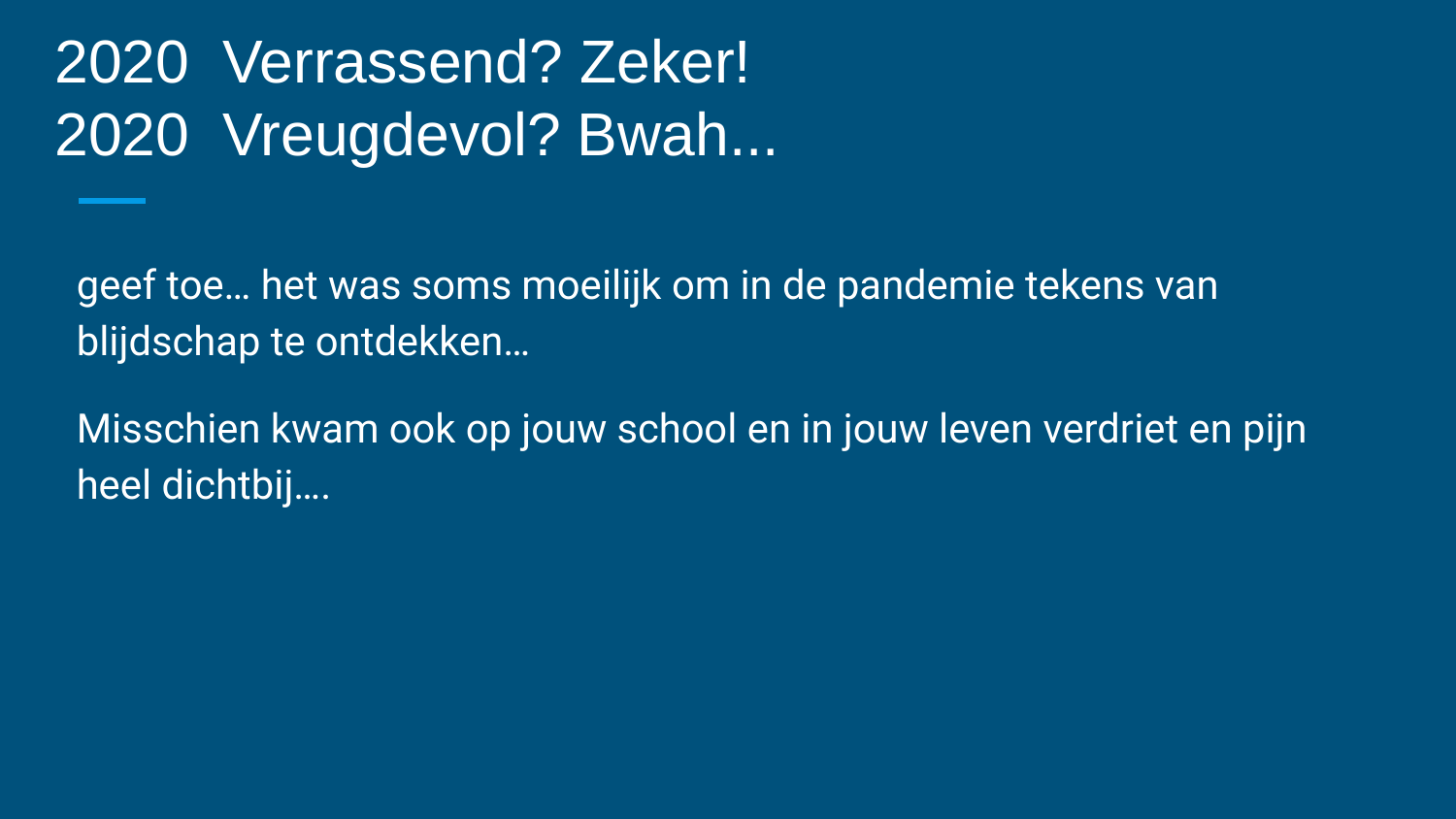

# 2020  Verrassend? Zeker!
2020  Vreugdevol? Bwah...
geef toe… het was soms moeilijk om in de pandemie tekens van blijdschap te ontdekken…
Misschien kwam ook op jouw school en in jouw leven verdriet en pijn heel dichtbij….